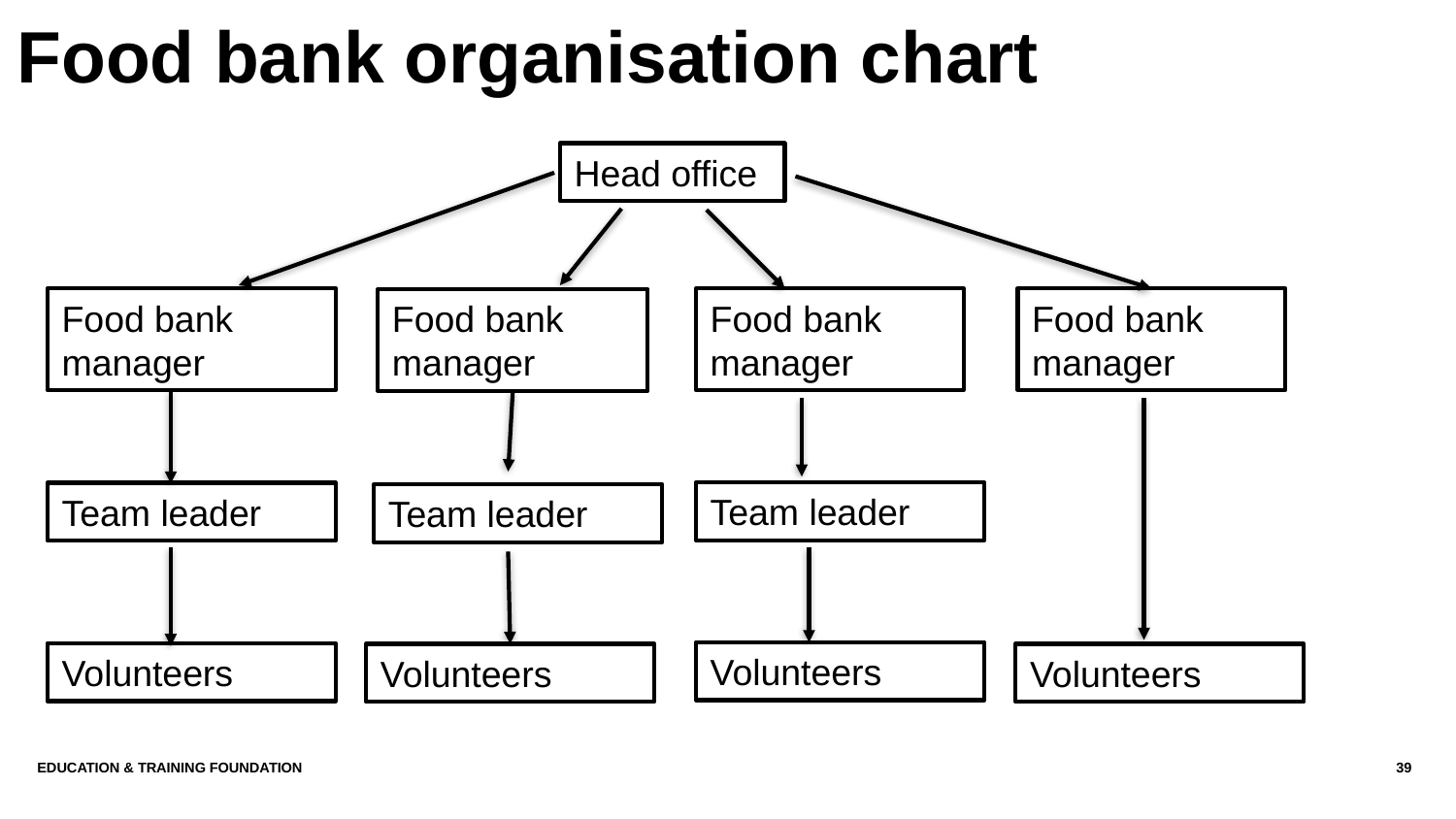

# Food bank organisation chart

Head office
Food bank manager
Food bank manager
Food bank manager
Food bank manager
Team leader
Team leader
Team leader
Volunteers
Volunteers
Volunteers
Volunteers
Education & Training Foundation
39